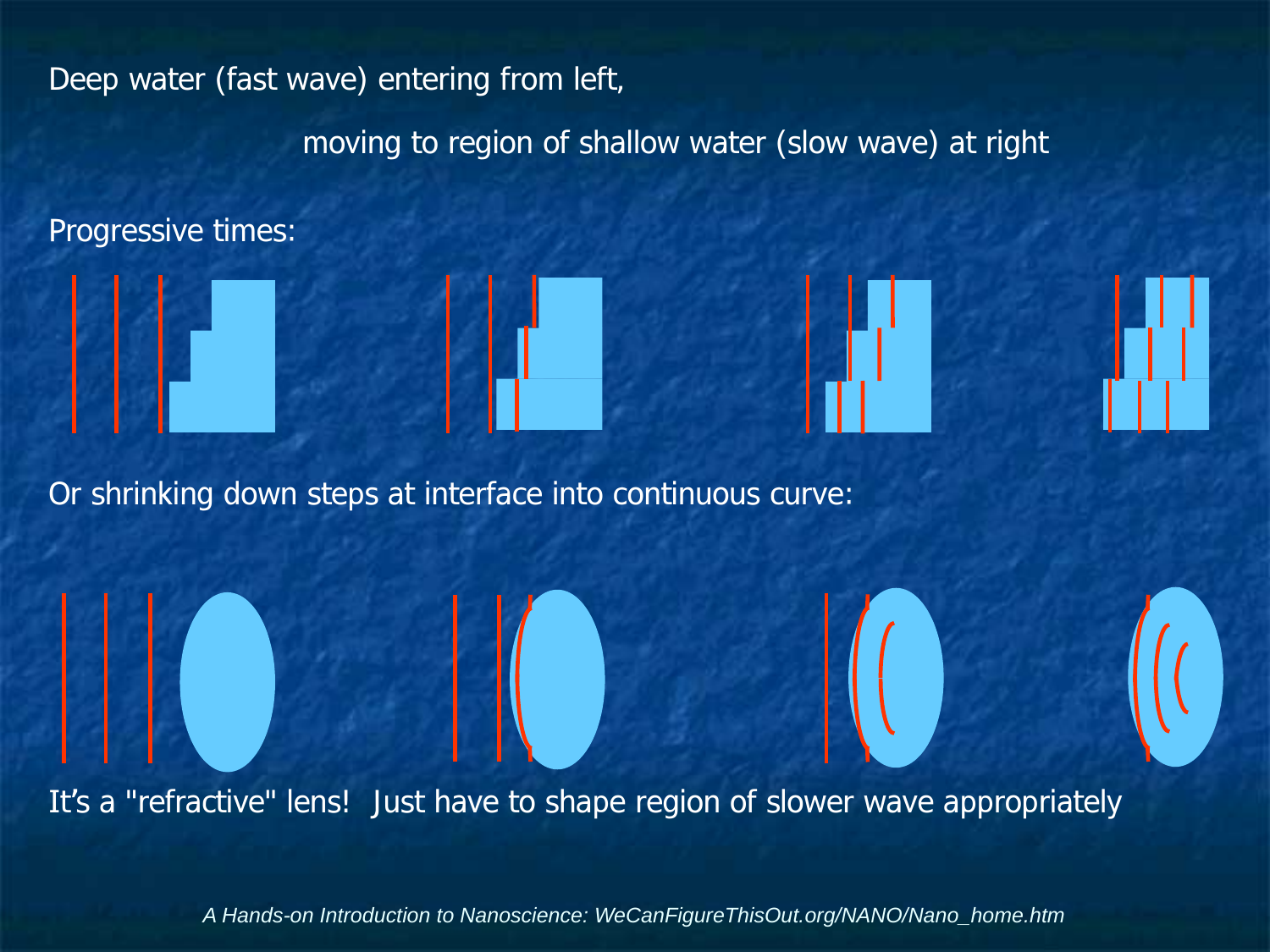

Deep water (fast wave) entering from left,

		moving to region of shallow water (slow wave) at right

Progressive times:

Or shrinking down steps at interface into continuous curve:

It’s a "refractive" lens!  Just have to shape region of slower wave appropriately

A Hands-on Introduction to Nanoscience: WeCanFigureThisOut.org/NANO/Nano_home.htm